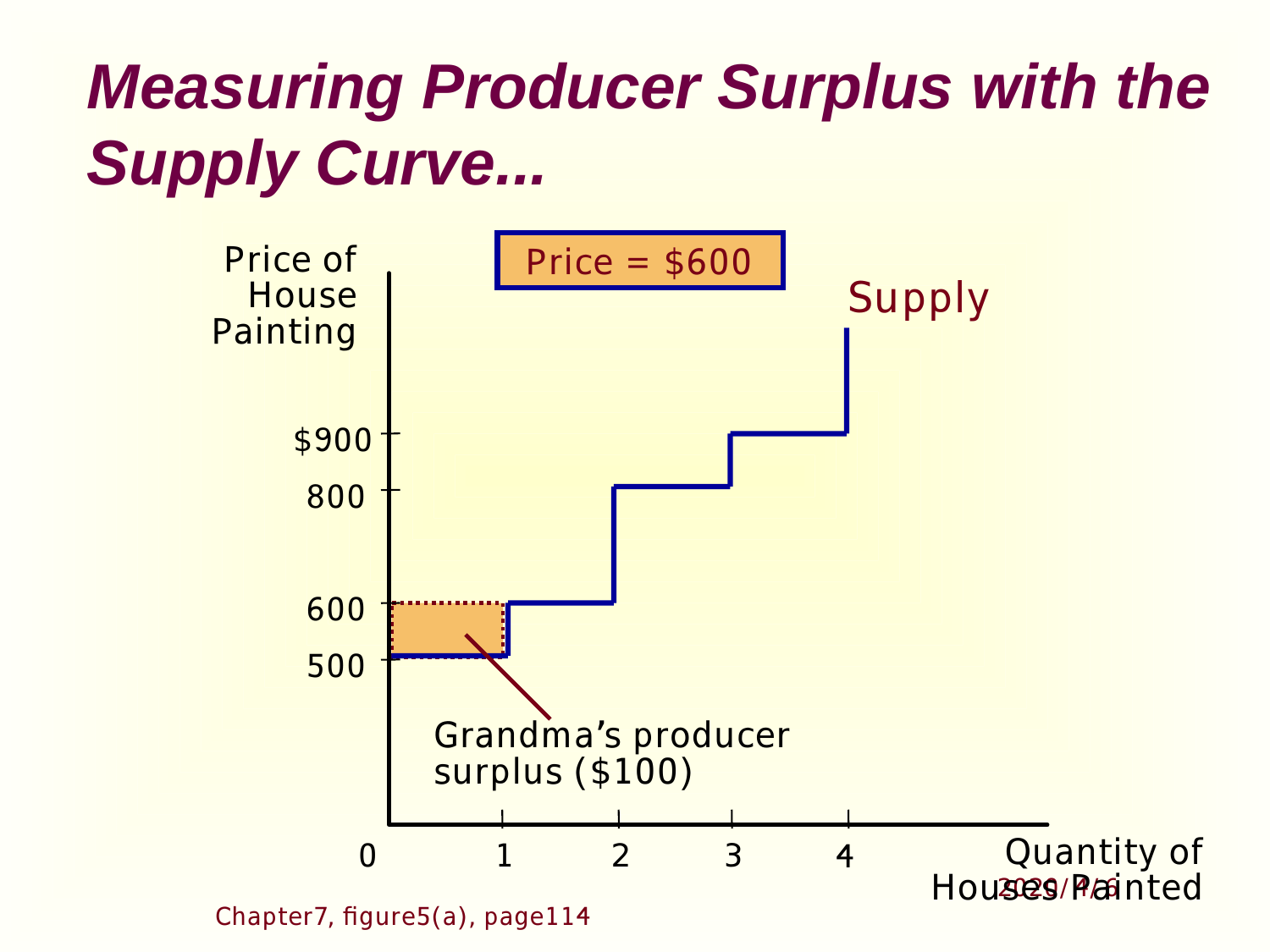

# Measuring Producer Surplus with the Supply Curve...
Price = $600
Price of
House
Painting
Supply

$900

800

600

Grandma’s producer
surplus ($100)
500

0
1
2
3
4
Quantity of
Houses Painted
Chapter7, figure5(a), page114